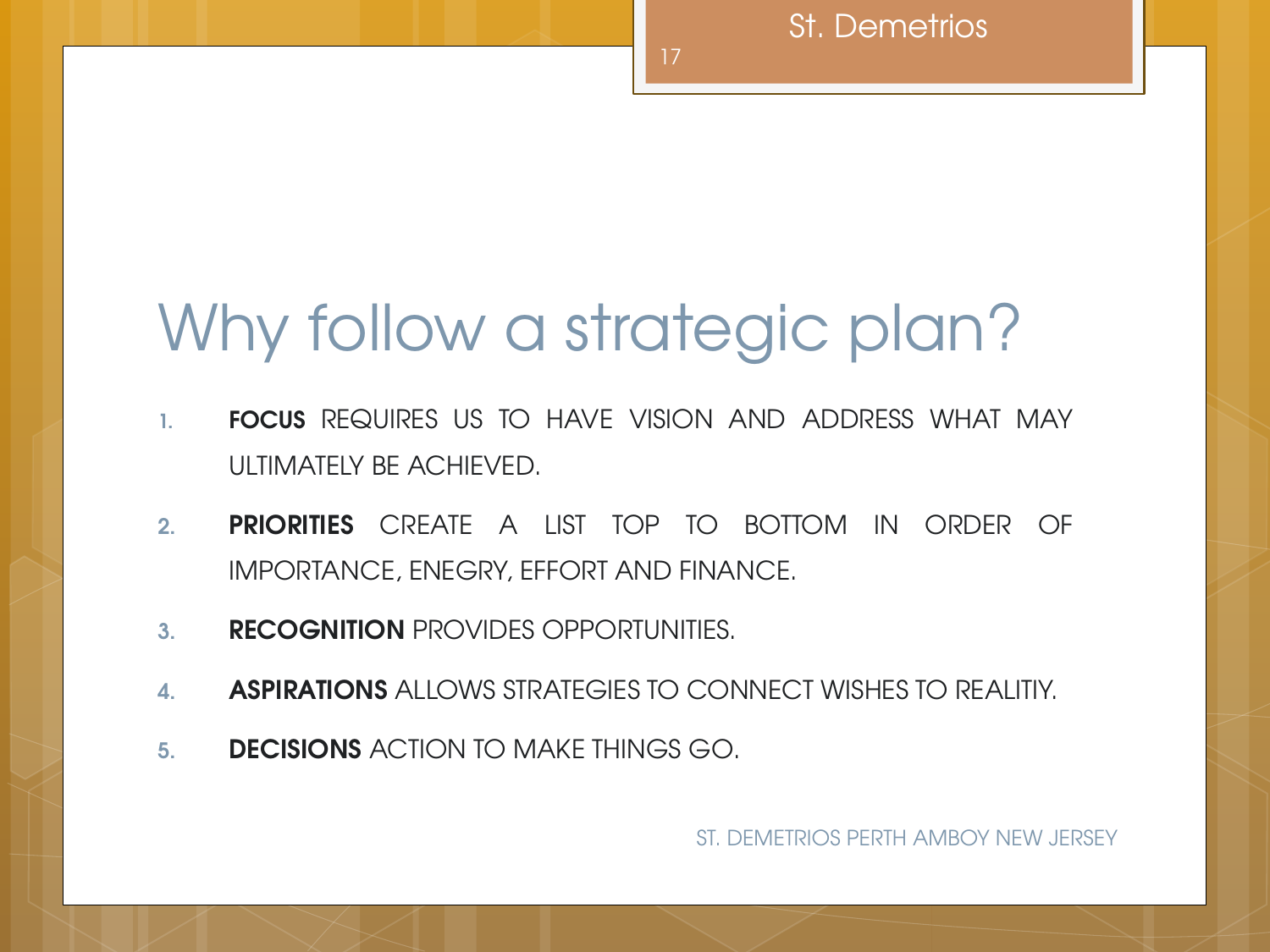

17
# Why follow a strategic plan?

FOCUS REQUIRES US TO HAVE VISION AND ADDRESS WHAT MAY ULTIMATELY BE ACHIEVED.
PRIORITIES CREATE A LIST TOP TO BOTTOM IN ORDER OF IMPORTANCE, ENEGRY, EFFORT AND FINANCE.
RECOGNITION PROVIDES OPPORTUNITIES.
ASPIRATIONS ALLOWS STRATEGIES TO CONNECT WISHES TO REALITIY.
DECISIONS ACTION TO MAKE THINGS GO.
ST. DEMETRIOS PERTH AMBOY NEW JERSEY